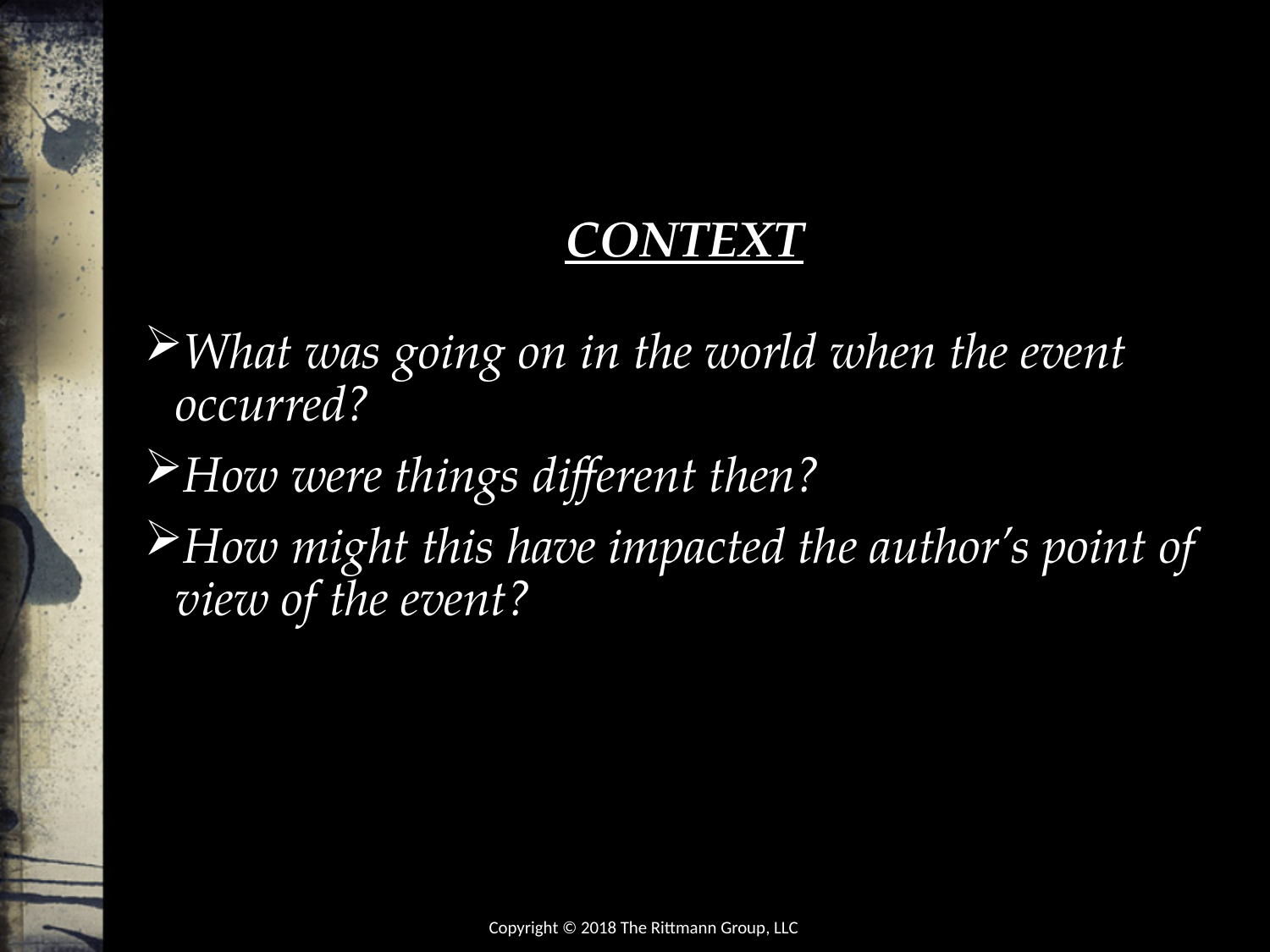

#
CONTEXT

What was going on in the world when the event occurred?
How were things different then?
How might this have impacted the author’s point of view of the event?
Copyright © 2018 The Rittmann Group, LLC